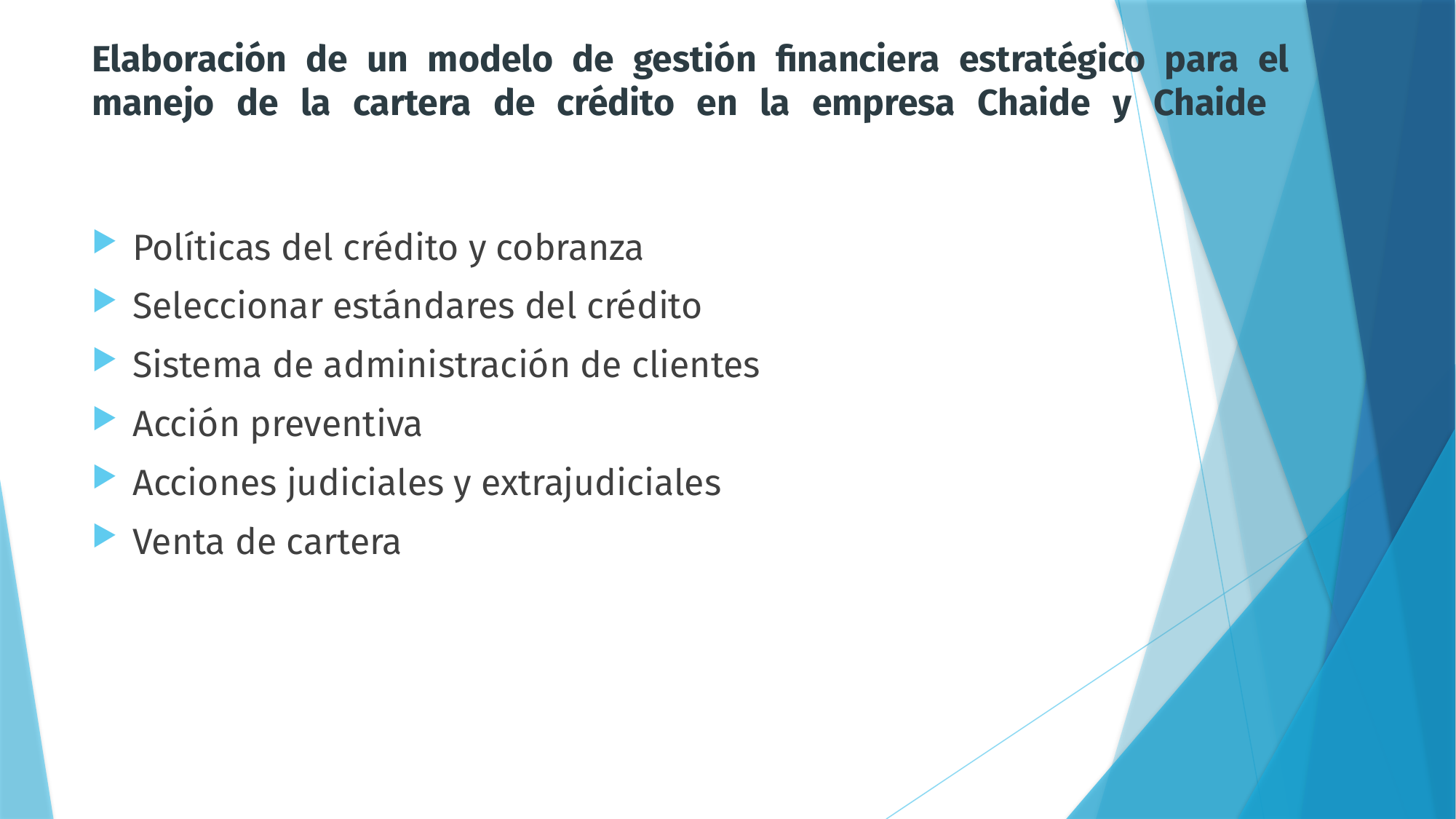

# Elaboración de un modelo de gestión financiera estratégico para el manejo de la cartera de crédito en la empresa Chaide y Chaide
Políticas del crédito y cobranza
Seleccionar estándares del crédito
Sistema de administración de clientes
Acción preventiva
Acciones judiciales y extrajudiciales
Venta de cartera